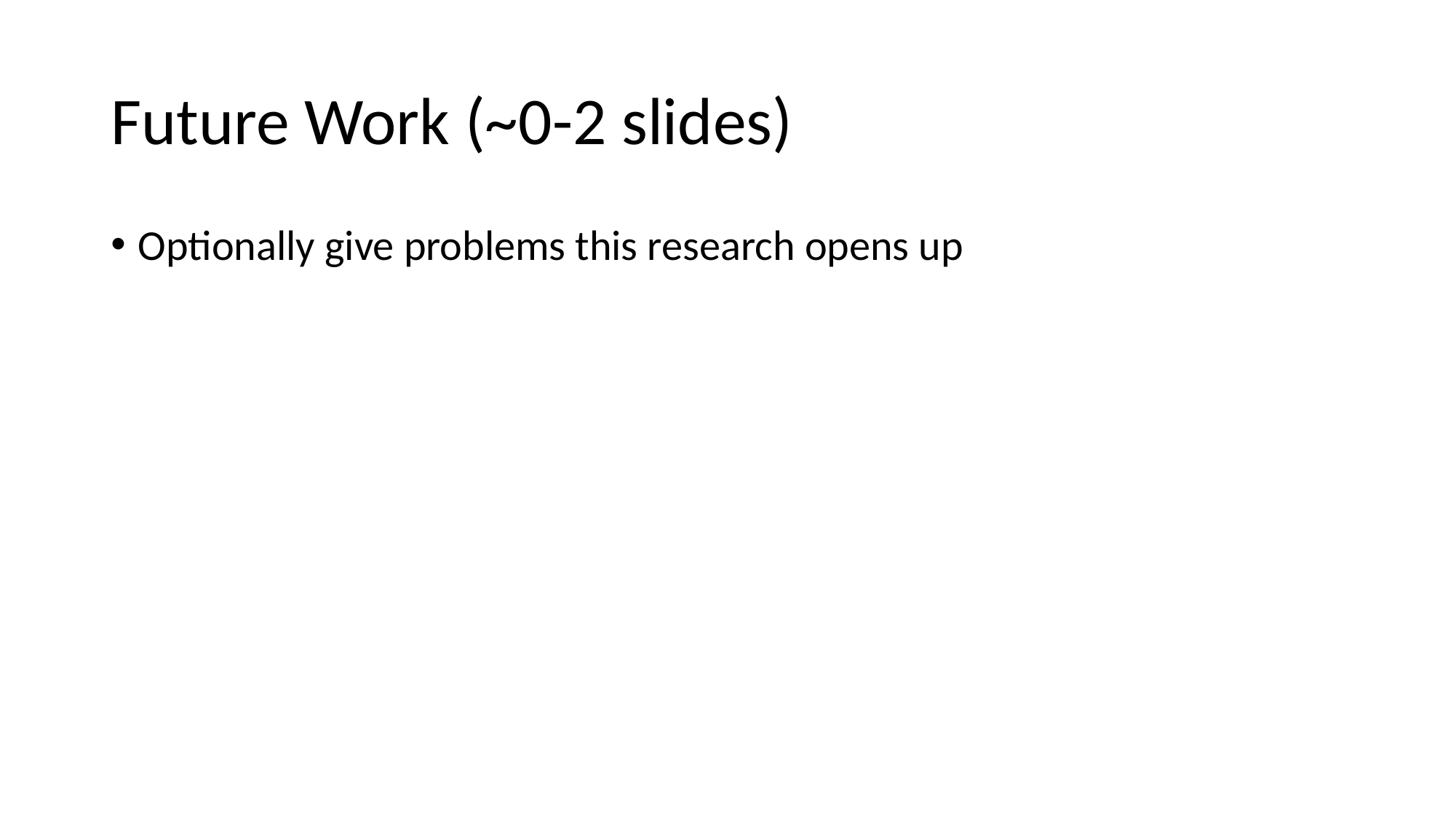

# Future Work (~0-2 slides)
Optionally give problems this research opens up